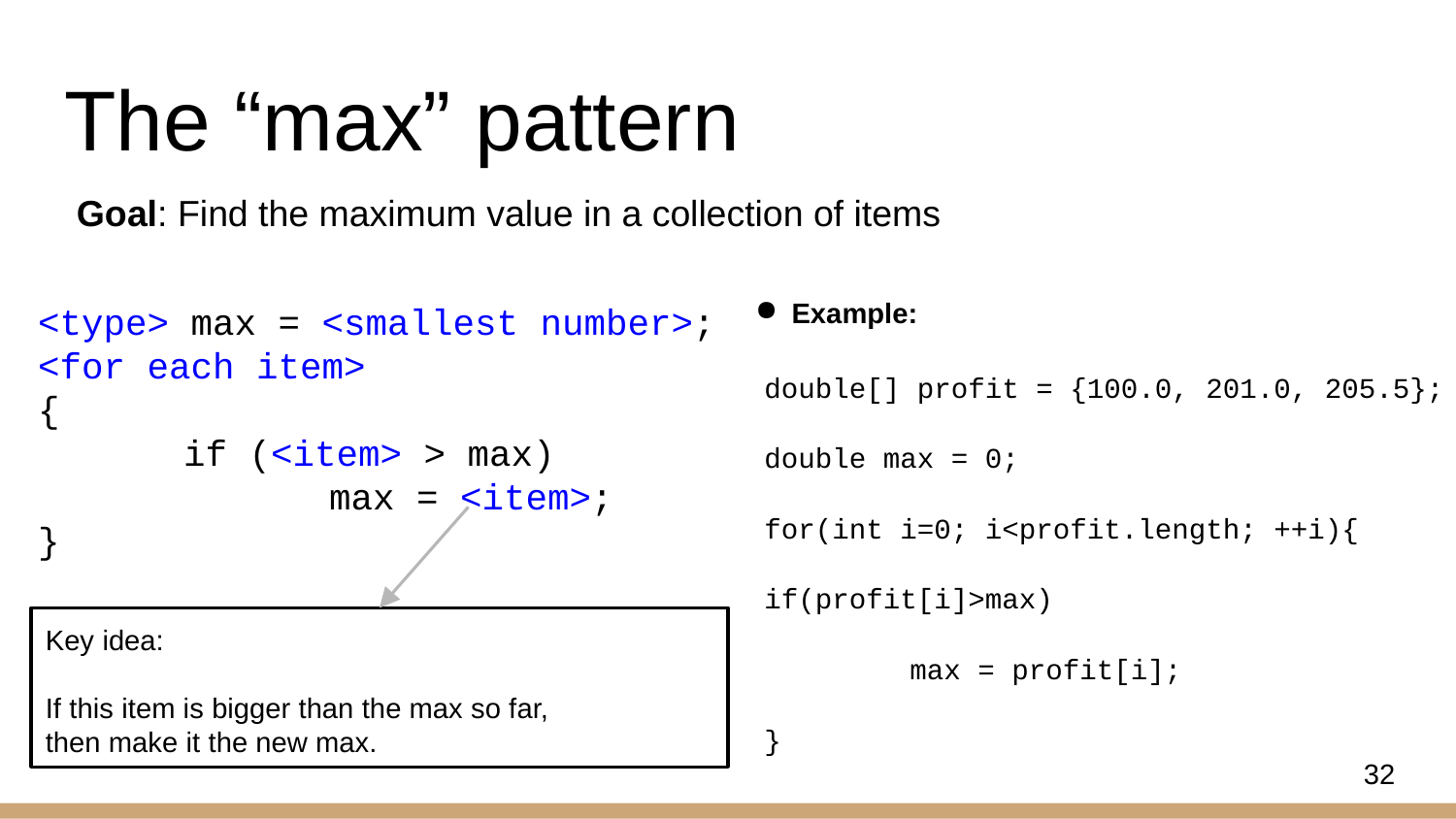

# The “max” pattern
Goal: Find the maximum value in a collection of items
<type> max = <smallest number>;
<for each item>
{
	if (<item> > max)
		max = <item>;
}
Example:
double[] profit = {100.0, 201.0, 205.5};
double max = 0;
for(int i=0; i<profit.length; ++i){
if(profit[i]>max)
	max = profit[i];
}
Key idea:

If this item is bigger than the max so far,
then make it the new max.
32